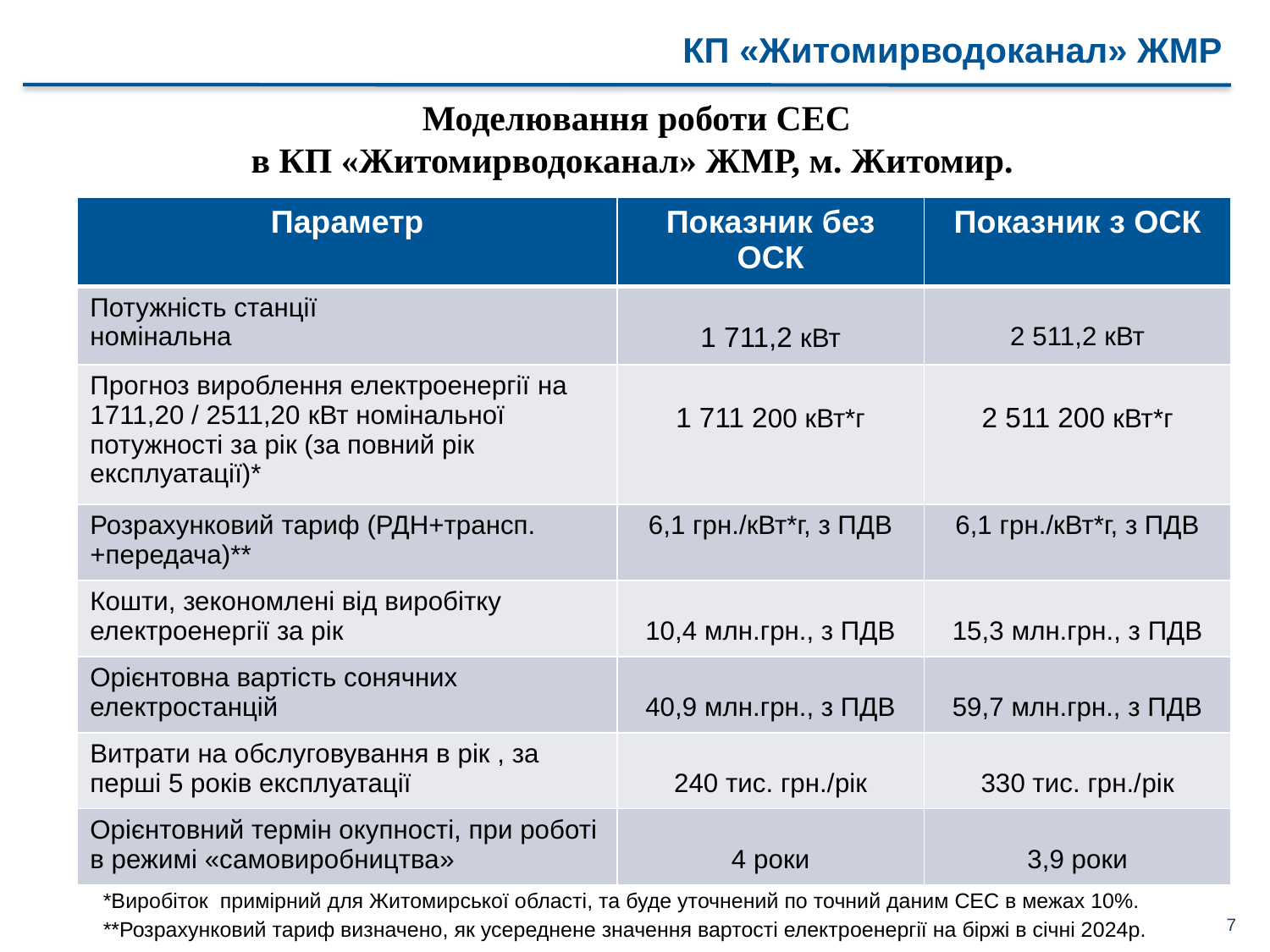

КП «Житомирводоканал» ЖМР
Моделювання роботи СЕС
в КП «Житомирводоканал» ЖМР, м. Житомир.
| Параметр | Показник без ОСК | Показник з ОСК |
| --- | --- | --- |
| Потужність станції номінальна | 1 711,2 кВт | 2 511,2 кВт |
| Прогноз вироблення електроенергії на 1711,20 / 2511,20 кВт номінальної потужності за рік (за повний рік експлуатації)\* | 1 711 200 кВт\*г | 2 511 200 кВт\*г |
| Розрахунковий тариф (РДН+трансп.+передача)\*\* | 6,1 грн./кВт\*г, з ПДВ | 6,1 грн./кВт\*г, з ПДВ |
| Кошти, зекономлені від виробітку електроенергії за рік | 10,4 млн.грн., з ПДВ | 15,3 млн.грн., з ПДВ |
| Орієнтовна вартість сонячних електростанцій | 40,9 млн.грн., з ПДВ | 59,7 млн.грн., з ПДВ |
| Витрати на обслуговування в рік , за перші 5 років експлуатації | 240 тис. грн./рік | 330 тис. грн./рік |
| Орієнтовний термін окупності, при роботі в режимі «самовиробництва» | 4 роки | 3,9 роки |
Примітка:
*Виробіток  примірний для Житомирської області, та буде уточнений по точний даним СЕС в межах 10%.
**Розрахунковий тариф визначено, як усереднене значення вартості електроенергії на біржі в січні 2024р.

7